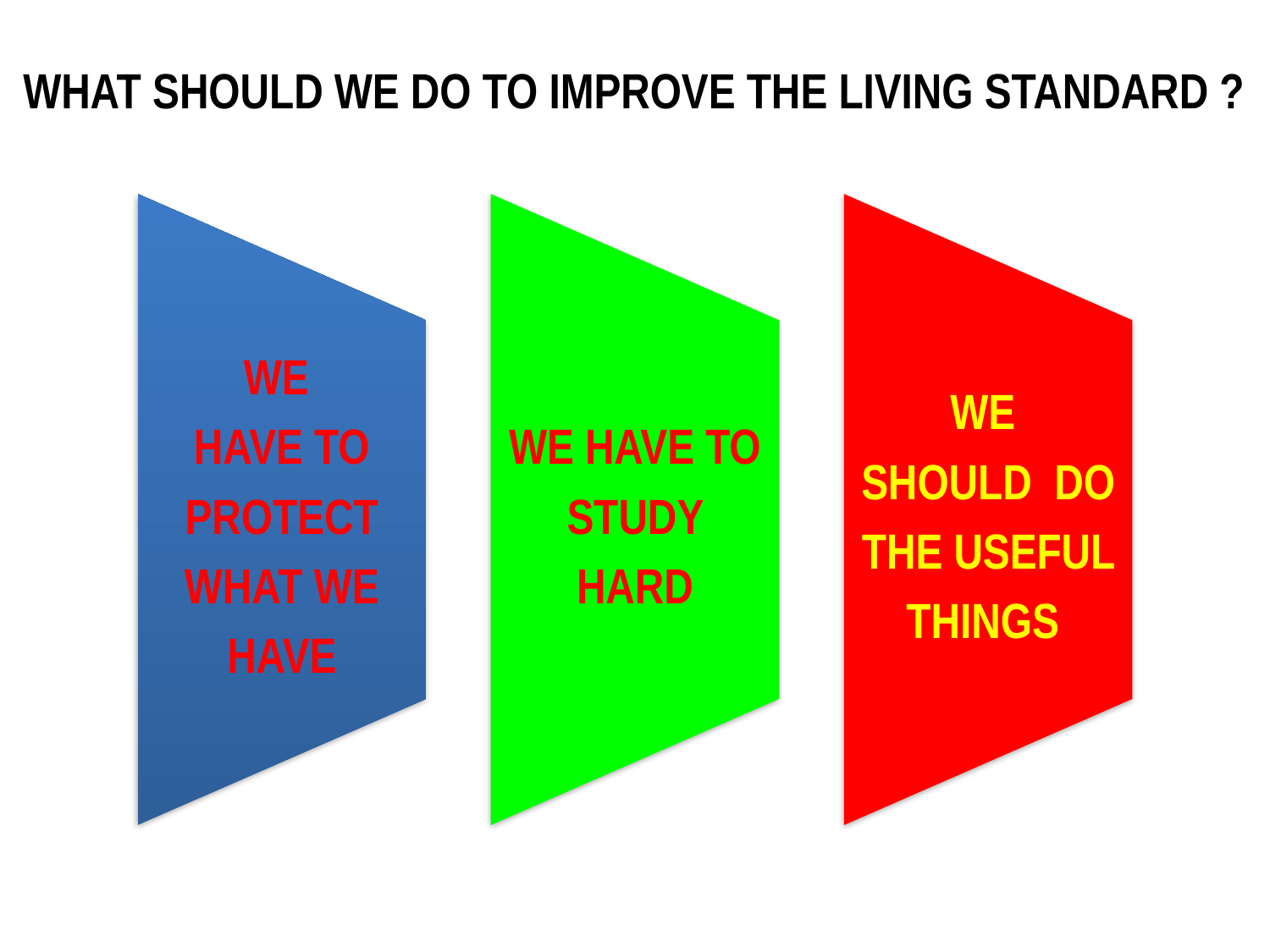

WHAT SHOULD WE DO TO IMPROVE THE LIVING STANDARD ?
WE
HAVE TO PROTECT WHAT WE HAVE
WE
SHOULD  DO THE USEFUL THINGS
WE HAVE TO STUDY HARD